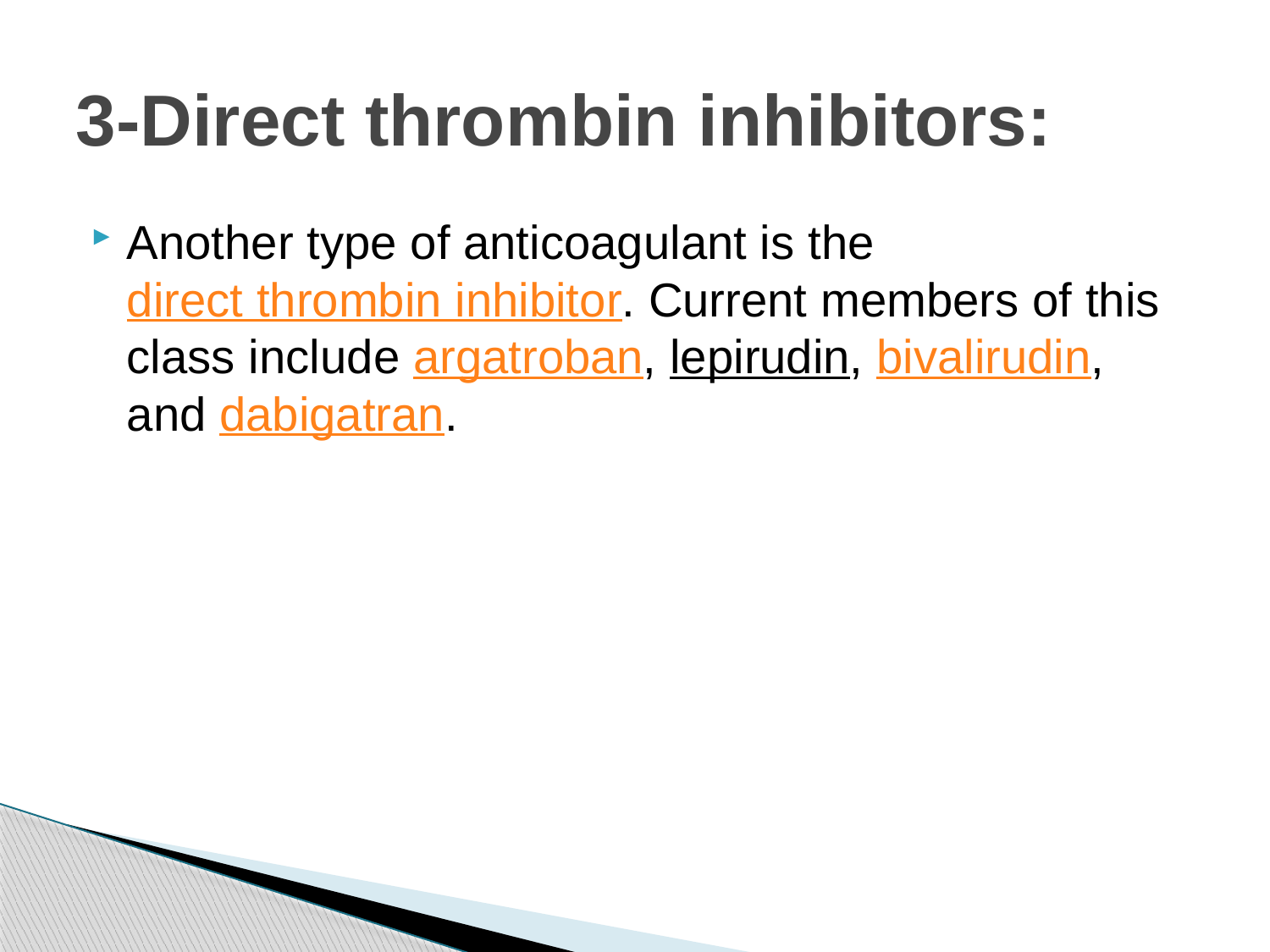

# 3-Direct thrombin inhibitors:
Another type of anticoagulant is the direct thrombin inhibitor. Current members of this class include argatroban, lepirudin, bivalirudin, and dabigatran.